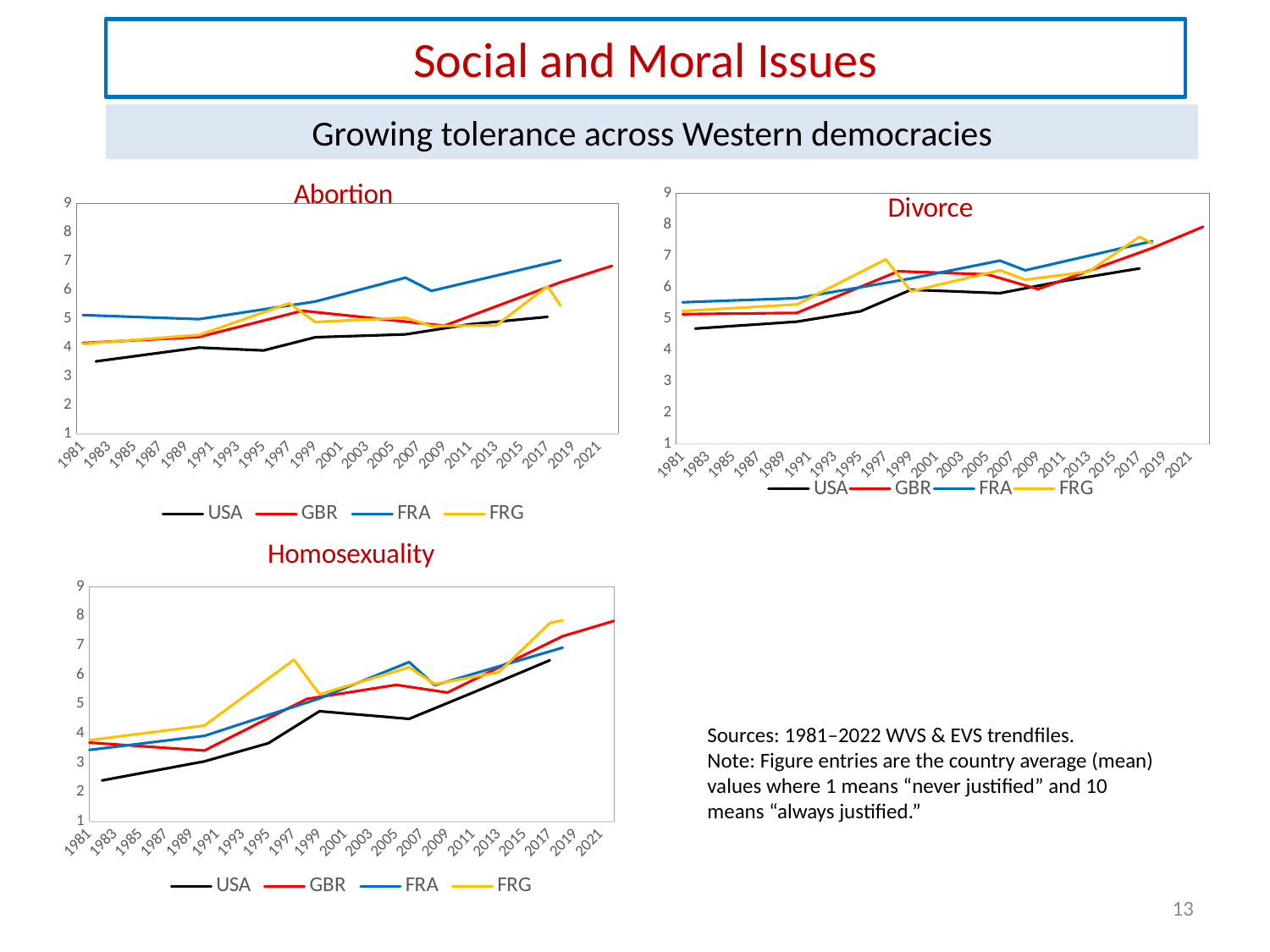

# Social and Moral Issues
Growing tolerance across Western democracies

### Chart: Abortion

| Category | USA | GBR | FRA | FRG |
|---|---|---|---|---|
| 1981 | None | 4.1599998 | 5.1300001 | 4.1300001 |
| 1982 | 3.52 | 4.1833332 | 5.1144445 | 4.1644446 |
| 1983 | 3.58 | 4.2066665 | 5.0988889 | 4.198889 |
| 1984 | 3.64 | 4.2299999 | 5.0833333 | 4.2333334 |
| 1985 | 3.7 | 4.2533332 | 5.0677777 | 4.2677779 |
| 1986 | 3.76 | 4.2766665 | 5.0522221 | 4.3022223 |
| 1987 | 3.82 | 4.2999999 | 5.0366666 | 4.3366667 |
| 1988 | 3.88 | 4.3233332 | 5.021111 | 4.3711112 |
| 1989 | 3.94 | 4.3466665 | 5.0055554 | 4.4055556 |
| 1990 | 4.0 | 4.3699999 | 4.9899998 | 4.4400001 |
| 1991 | 3.98 | 4.4837499 | 5.0577776 | 4.5971429 |
| 1992 | 3.96 | 4.5975 | 5.1255554 | 4.7542857 |
| 1993 | 3.9400001 | 4.71125 | 5.1933331 | 4.9114286 |
| 1994 | 3.9200001 | 4.825 | 5.2611109 | 5.0685714 |
| 1995 | 3.9000001 | 4.9387501 | 5.3288887 | 5.2257143 |
| 1996 | 4.0150001 | 5.0525001 | 5.3966665 | 5.3828571 |
| 1997 | 4.1300001 | 5.1662502 | 5.4644443 | 5.54 |
| 1998 | 4.2450001 | 5.2800002 | 5.5322221 | 5.2149999 |
| 1999 | 4.3600001 | 5.2328573 | 5.5999999 | 4.8899999 |
| 2000 | 4.3742858 | 5.1857144 | 5.7185713 | 4.9114285 |
| 2001 | 4.3885715 | 5.1385715 | 5.8371427 | 4.932857 |
| 2002 | 4.4028572 | 5.0914286 | 5.9557142 | 4.9542856 |
| 2003 | 4.4171429 | 5.0442856 | 6.0742856 | 4.9757142 |
| 2004 | 4.4314286 | 4.9971427 | 6.192857 | 4.9971428 |
| 2005 | 4.4457143 | 4.9499998 | 6.3114284 | 5.0185714 |
| 2006 | 4.46 | 4.9024999 | 6.4299998 | 5.04 |
| 2007 | 4.53 | 4.855 | 6.1999998 | 4.895 |
| 2008 | 4.6 | 4.8075001 | 5.9699998 | 4.75 |
| 2009 | 4.67 | 4.7600002 | 6.0759998 | 4.754 |
| 2010 | 4.74 | 4.927778 | 6.1819999 | 4.758 |
| 2011 | 4.8099999 | 5.0955557 | 6.2879999 | 4.762 |
| 2012 | 4.8533333 | 5.2633335 | 6.394 | 4.766 |
| 2013 | 4.8966667 | 5.4311112 | 6.5 | 4.77 |
| 2014 | 4.9400001 | 5.598889 | 6.606 | 5.11 |
| 2015 | 4.9833334 | 5.7666667 | 6.7120001 | 5.45 |
| 2016 | 5.0266668 | 5.9344445 | 6.8180001 | 5.7900001 |
| 2017 | 5.0700002 | 6.1022222 | 6.9240002 | 6.1300001 |
| 2018 | None | 6.27 | 7.0300002 | 5.46 |
| 2019 | None | 6.4125 | None | None |
| 2020 | None | 6.5550001 | None | None |
| 2021 | None | 6.6975001 | None | None |
| 2022 | None | 6.8400002 | None | None |

### Chart: Divorce

| Category | USA | GBR | FRA | FRG |
|---|---|---|---|---|
| 1981 | None | 5.1399999 | 5.52 | 5.2399998 |
| 1982 | 4.6799998 | 5.1444443 | 5.5344444 | 5.2633331 |
| 1983 | 4.7074999 | 5.1488887 | 5.5488889 | 5.2866664 |
| 1984 | 4.7349999 | 5.1533332 | 5.5633334 | 5.3099998 |
| 1985 | 4.7624999 | 5.1577776 | 5.5777778 | 5.3333331 |
| 1986 | 4.79 | 5.1622221 | 5.5922223 | 5.3566665 |
| 1987 | 4.8175 | 5.1666665 | 5.6066667 | 5.3799998 |
| 1988 | 4.845 | 5.1711109 | 5.6211112 | 5.4033331 |
| 1989 | 4.8725001 | 5.1755554 | 5.6355556 | 5.4266665 |
| 1990 | 4.9000001 | 5.1799998 | 5.6500001 | 5.4499998 |
| 1991 | 4.9660001 | 5.3462499 | 5.7200001 | 5.6557141 |
| 1992 | 5.0320001 | 5.5124999 | 5.7900001 | 5.8614284 |
| 1993 | 5.098 | 5.67875 | 5.8600001 | 6.0671427 |
| 1994 | 5.164 | 5.845 | 5.9300001 | 6.272857 |
| 1995 | 5.23 | 6.0112501 | 6.0000002 | 6.4785713 |
| 1996 | 5.4025 | 6.1775001 | 6.0700002 | 6.6842856 |
| 1997 | 5.575 | 6.3437502 | 6.1400002 | 6.8899999 |
| 1998 | 5.7475001 | 6.5100002 | 6.2100002 | 6.3799999 |
| 1999 | 5.9200001 | 6.4957145 | 6.2800002 | 5.8699999 |
| 2000 | 5.9042858 | 6.4814287 | 6.3614287 | 5.9657142 |
| 2001 | 5.8885715 | 6.4671429 | 6.4428573 | 6.0614285 |
| 2002 | 5.8728572 | 6.4528572 | 6.5242858 | 6.1571428 |
| 2003 | 5.8571429 | 6.4385714 | 6.6057143 | 6.2528571 |
| 2004 | 5.8414286 | 6.4242856 | 6.6871428 | 6.3485714 |
| 2005 | 5.8257142 | 6.4099998 | 6.7685714 | 6.4442857 |
| 2006 | 5.8099999 | 6.2924999 | 6.8499999 | 6.54 |
| 2007 | 5.8879999 | 6.175 | 6.6949999 | 6.3899999 |
| 2008 | 5.9659999 | 6.0575 | 6.54 | 6.2399998 |
| 2009 | 6.0439999 | 5.9400001 | 6.6329999 | 6.2919998 |
| 2010 | 6.1219998 | 6.0855556 | 6.7259999 | 6.3439999 |
| 2011 | 6.1999998 | 6.2311112 | 6.8189999 | 6.3959999 |
| 2012 | 6.2666665 | 6.3766667 | 6.9119999 | 6.448 |
| 2013 | 6.3333332 | 6.5222223 | 7.0049999 | 6.5 |
| 2014 | 6.3999999 | 6.6677778 | 7.0979999 | 6.7775 |
| 2015 | 6.4666665 | 6.8133334 | 7.1909998 | 7.0550001 |
| 2016 | 6.5333332 | 6.9588889 | 7.2839998 | 7.3325001 |
| 2017 | 6.5999999 | 7.1044445 | 7.3769998 | 7.6100001 |
| 2018 | None | 7.25 | 7.4699998 | 7.4000001 |
| 2019 | None | 7.42 | None | None |
| 2020 | None | 7.5899999 | None | None |
| 2021 | None | 7.7599999 | None | None |
| 2022 | None | 7.9299998 | None | None |

### Chart: Homosexuality

| Category | USA | GBR | FRA | FRG |
|---|---|---|---|---|
| 1981 | None | 3.6900001 | 3.4400001 | 3.77 |
| 1982 | 2.4000001 | 3.6600001 | 3.4933334 | 3.8255555 |
| 1983 | 2.4812501 | 3.6300001 | 3.5466667 | 3.8811111 |
| 1984 | 2.5625001 | 3.6000001 | 3.6000001 | 3.9366666 |
| 1985 | 2.64375 | 3.5700001 | 3.6533334 | 3.9922222 |
| 1986 | 2.725 | 3.5400001 | 3.7066667 | 4.0477778 |
| 1987 | 2.80625 | 3.5100001 | 3.7600001 | 4.1033333 |
| 1988 | 2.8875 | 3.4800001 | 3.8133334 | 4.1588889 |
| 1989 | 2.96875 | 3.4500001 | 3.8666667 | 4.2144444 |
| 1990 | 3.05 | 3.4200001 | 3.9200001 | 4.27 |
| 1991 | 3.174 | 3.64 | 4.0622223 | 4.5914286 |
| 1992 | 3.298 | 3.86 | 4.2044445 | 4.9128571 |
| 1993 | 3.422 | 4.08 | 4.3466667 | 5.2342857 |
| 1994 | 3.5460001 | 4.3 | 4.4888888 | 5.5557143 |
| 1995 | 3.6700001 | 4.5199999 | 4.631111 | 5.8771428 |
| 1996 | 3.9425001 | 4.7399999 | 4.7733332 | 6.1985714 |
| 1997 | 4.2150002 | 4.9599999 | 4.9155554 | 6.52 |
| 1998 | 4.4875002 | 5.1799998 | 5.0577776 | 5.9300001 |
| 1999 | 4.7600002 | 5.2485713 | 5.1999998 | 5.3400002 |
| 2000 | 4.7228573 | 5.3171427 | 5.3771427 | 5.4714287 |
| 2001 | 4.6857144 | 5.3857141 | 5.5542856 | 5.6028573 |
| 2002 | 4.6485716 | 5.4542856 | 5.7314285 | 5.7342859 |
| 2003 | 4.6114287 | 5.522857 | 5.9085714 | 5.8657145 |
| 2004 | 4.5742858 | 5.5914284 | 6.0857143 | 5.9971431 |
| 2005 | 4.5371429 | 5.6599998 | 6.2628572 | 6.1285716 |
| 2006 | 4.5 | 5.5949999 | 6.4400001 | 6.2600002 |
| 2007 | 4.68 | 5.53 | 6.0450001 | 5.9750001 |
| 2008 | 4.86 | 5.465 | 5.6500001 | 5.6900001 |
| 2009 | 5.0400001 | 5.4000001 | 5.7780001 | 5.7700001 |
| 2010 | 5.2200001 | 5.6133334 | 5.906 | 5.8500001 |
| 2011 | 5.4000001 | 5.8266668 | 6.034 | 5.9300001 |
| 2012 | 5.5833334 | 6.0400001 | 6.162 | 6.0100001 |
| 2013 | 5.7666667 | 6.2533335 | 6.29 | 6.0900002 |
| 2014 | 5.95 | 6.4666668 | 6.4179999 | 6.5100001 |
| 2015 | 6.1333334 | 6.6800001 | 6.5459999 | 6.9300001 |
| 2016 | 6.3166667 | 6.8933335 | 6.6739999 | 7.35 |
| 2017 | 6.5 | 7.1066668 | 6.8019999 | 7.77 |
| 2018 | None | 7.3200002 | 6.9299998 | 7.8600001 |
| 2019 | None | 7.4500002 | None | None |
| 2020 | None | 7.5800002 | None | None |
| 2021 | None | 7.7100002 | None | None |
| 2022 | None | 7.8400002 | None | None |
Sources: 1981–2022 WVS & EVS trendfiles.
Note: Figure entries are the country average (mean) values where 1 means “never justified” and 10 means “always justified.”
13